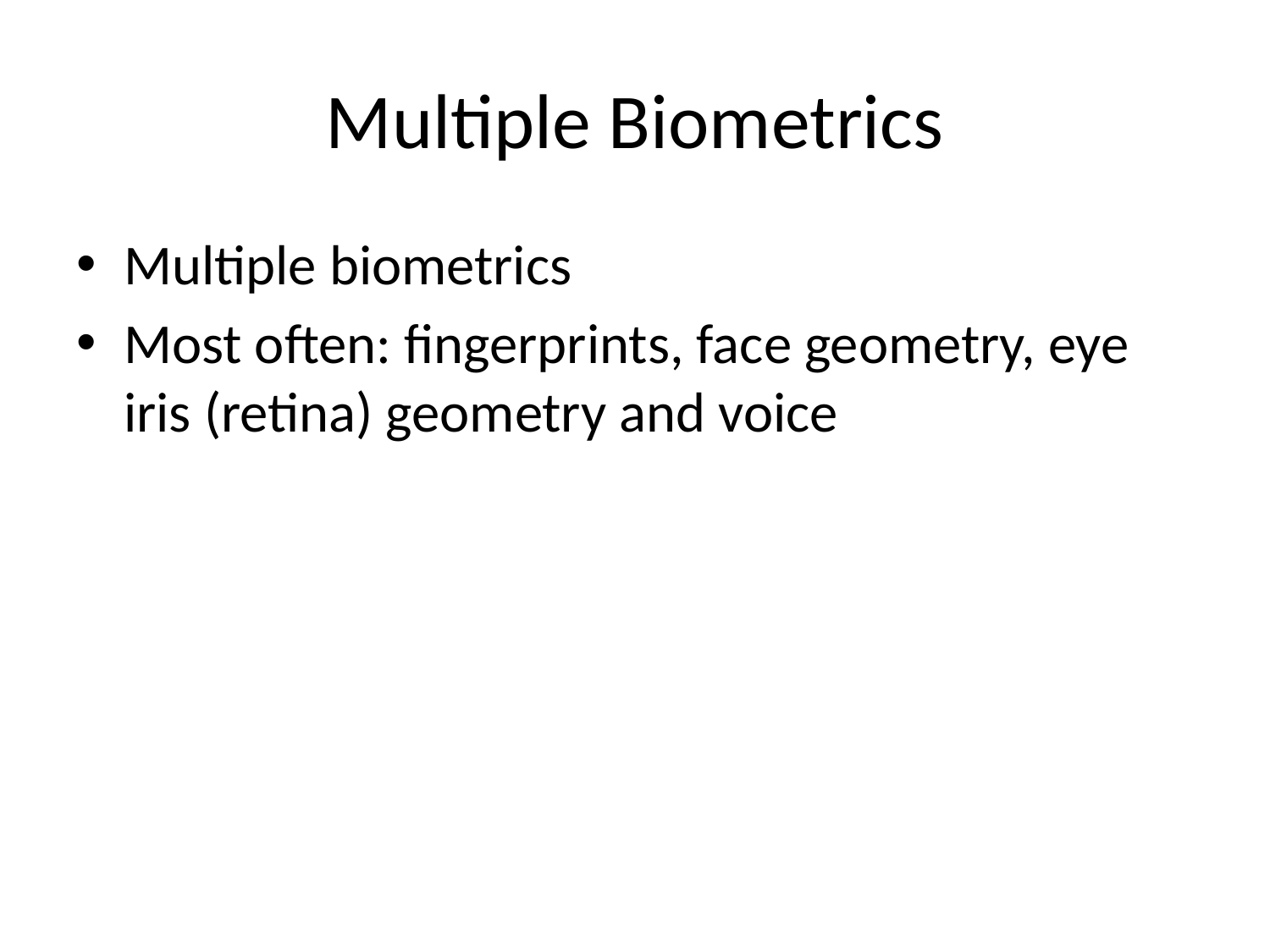

# Multiple Biometrics
Multiple biometrics
Most often: fingerprints, face geometry, eye iris (retina) geometry and voice